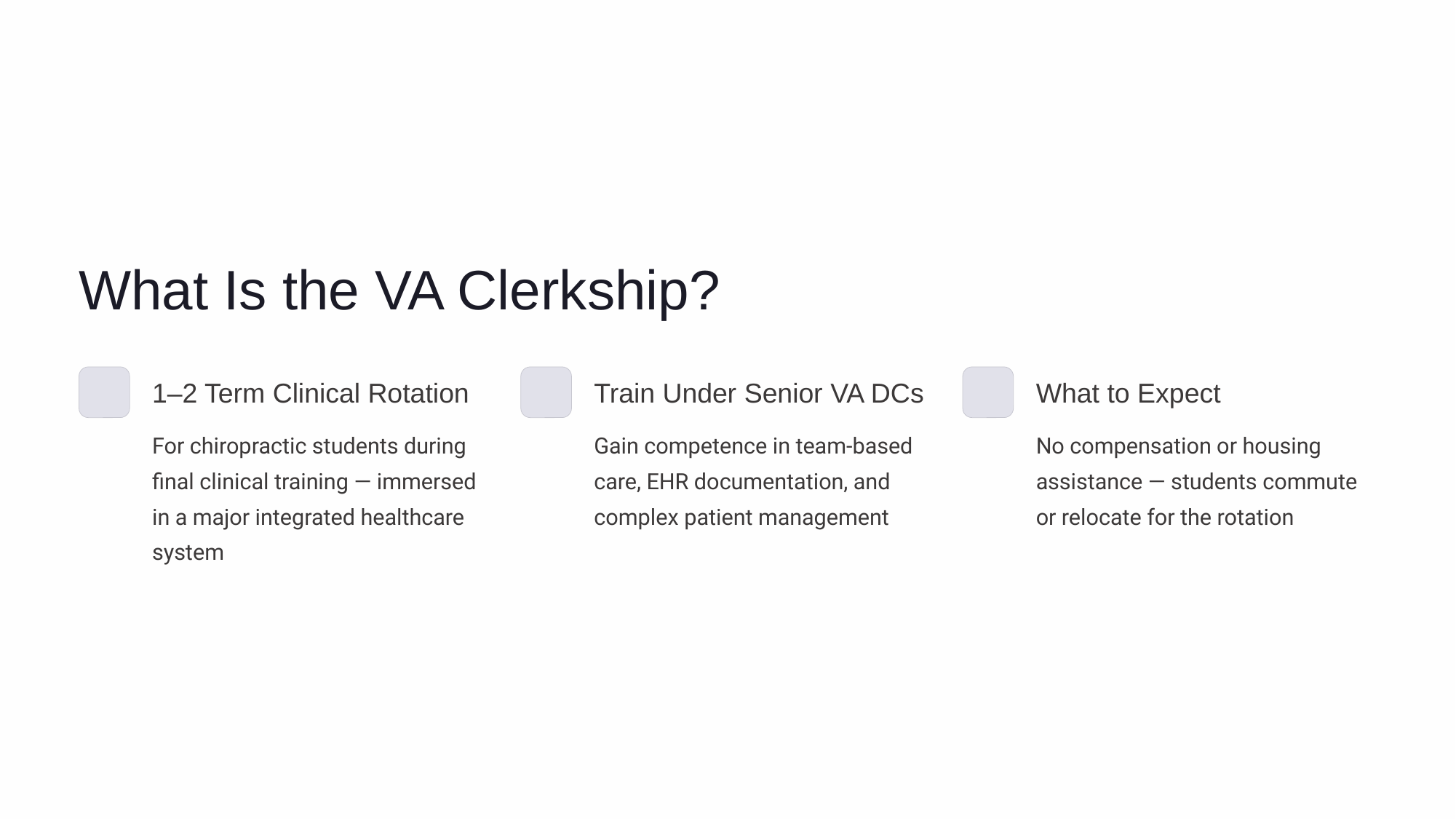

What Is the VA Clerkship?

1–2 Term Clinical Rotation
Train Under Senior VA DCs
What to Expect
For chiropractic students during final clinical training — immersed in a major integrated healthcare system
Gain competence in team-based care, EHR documentation, and complex patient management
No compensation or housing assistance — students commute or relocate for the rotation